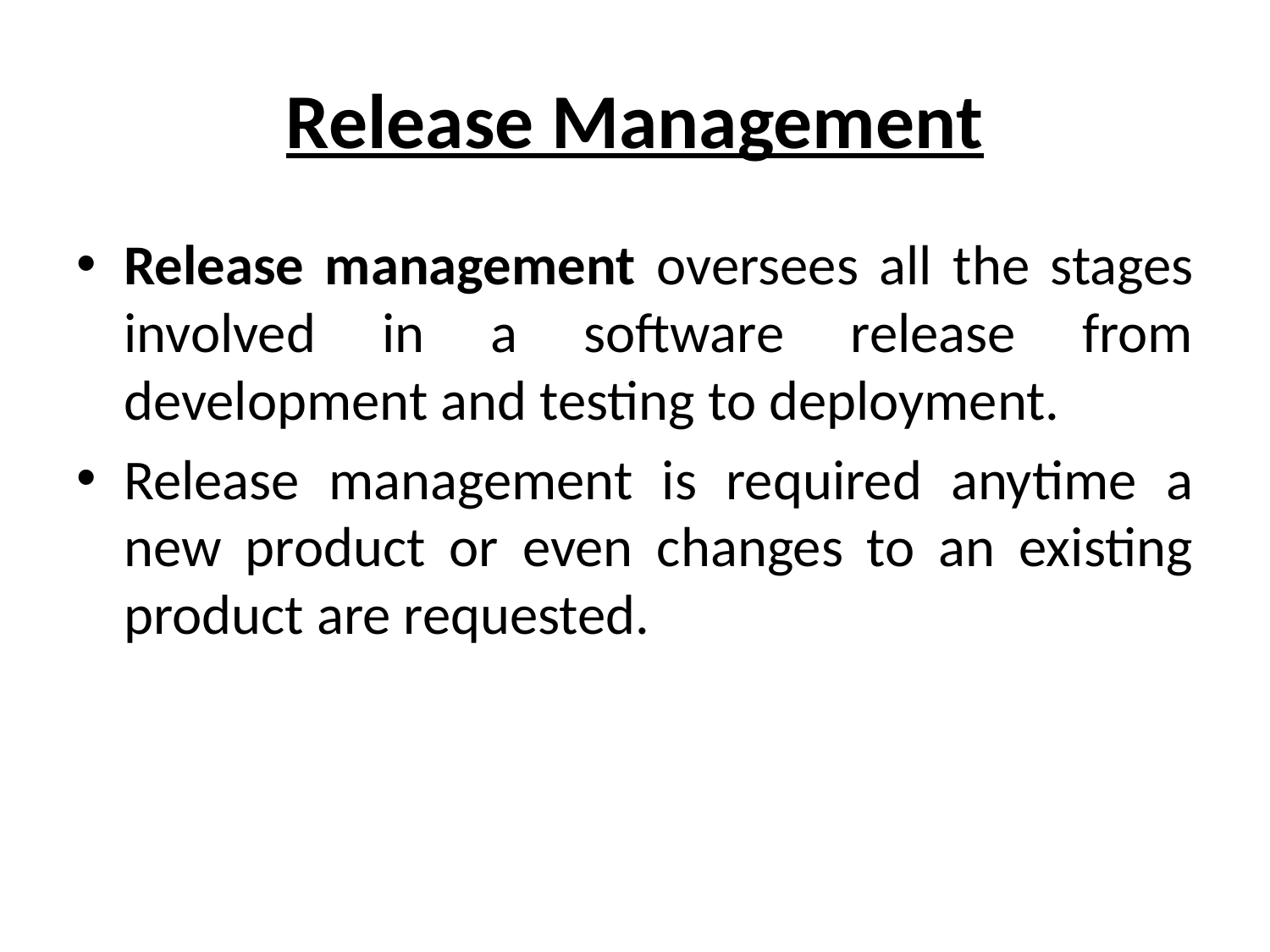

# Release Management
Release management oversees all the stages involved in a software release from development and testing to deployment.
Release management is required anytime a new product or even changes to an existing product are requested.